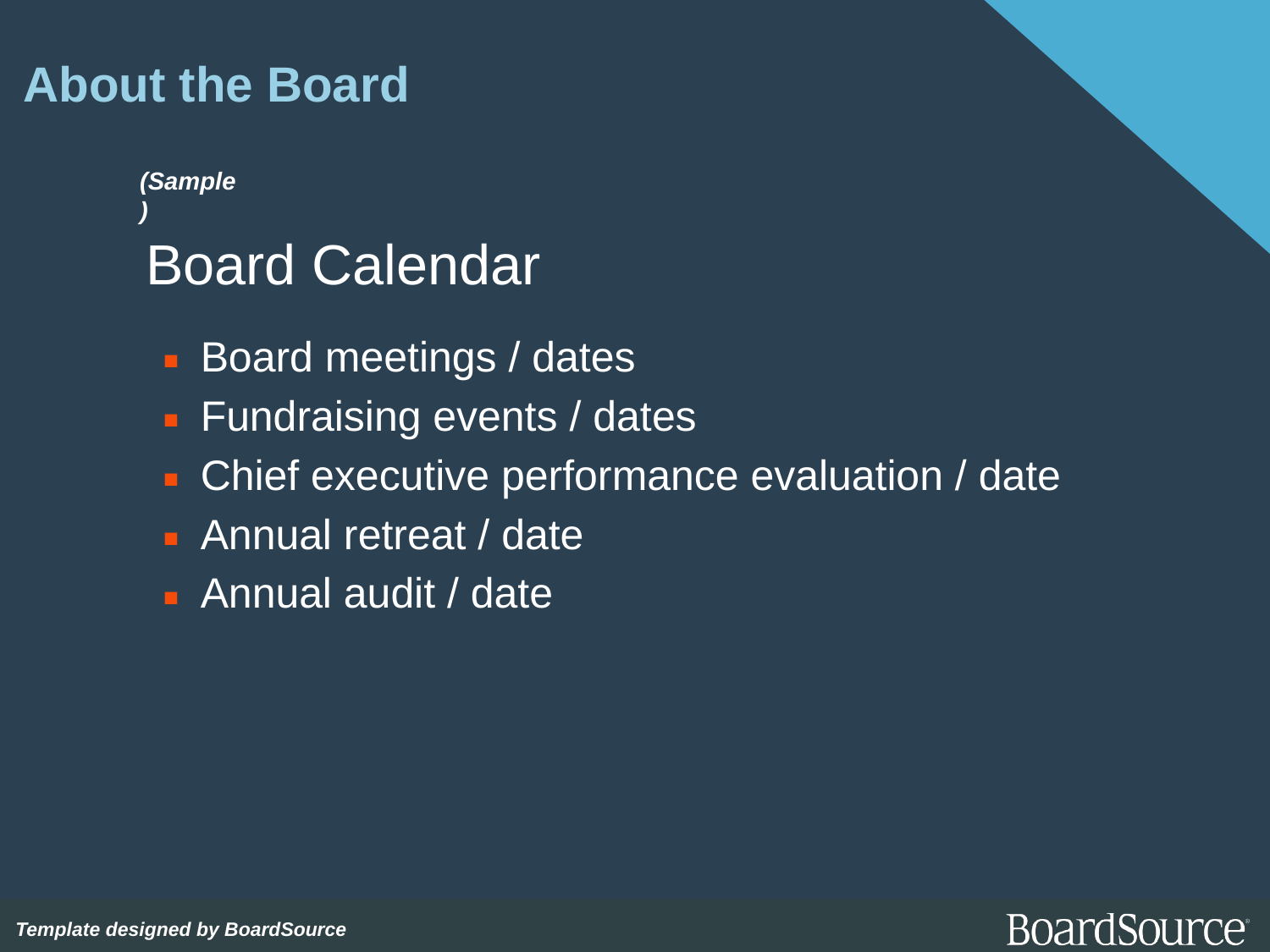

# About the Board
(Sample)
Board Calendar

Board meetings / dates
Fundraising events / dates
Chief executive performance evaluation / date
Annual retreat / date
Annual audit / date